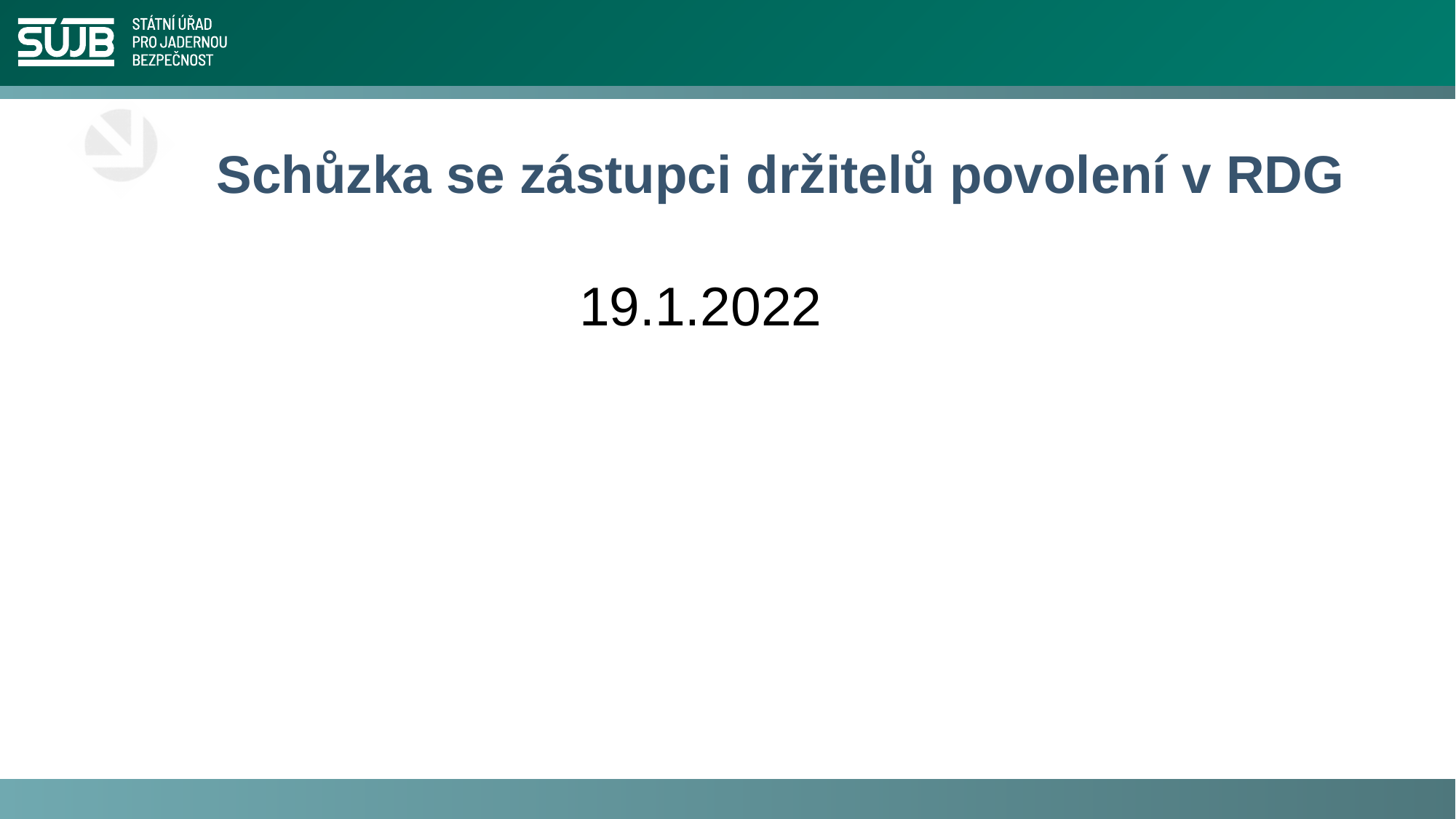

# Schůzka se zástupci držitelů povolení v RDG
19.1.2022